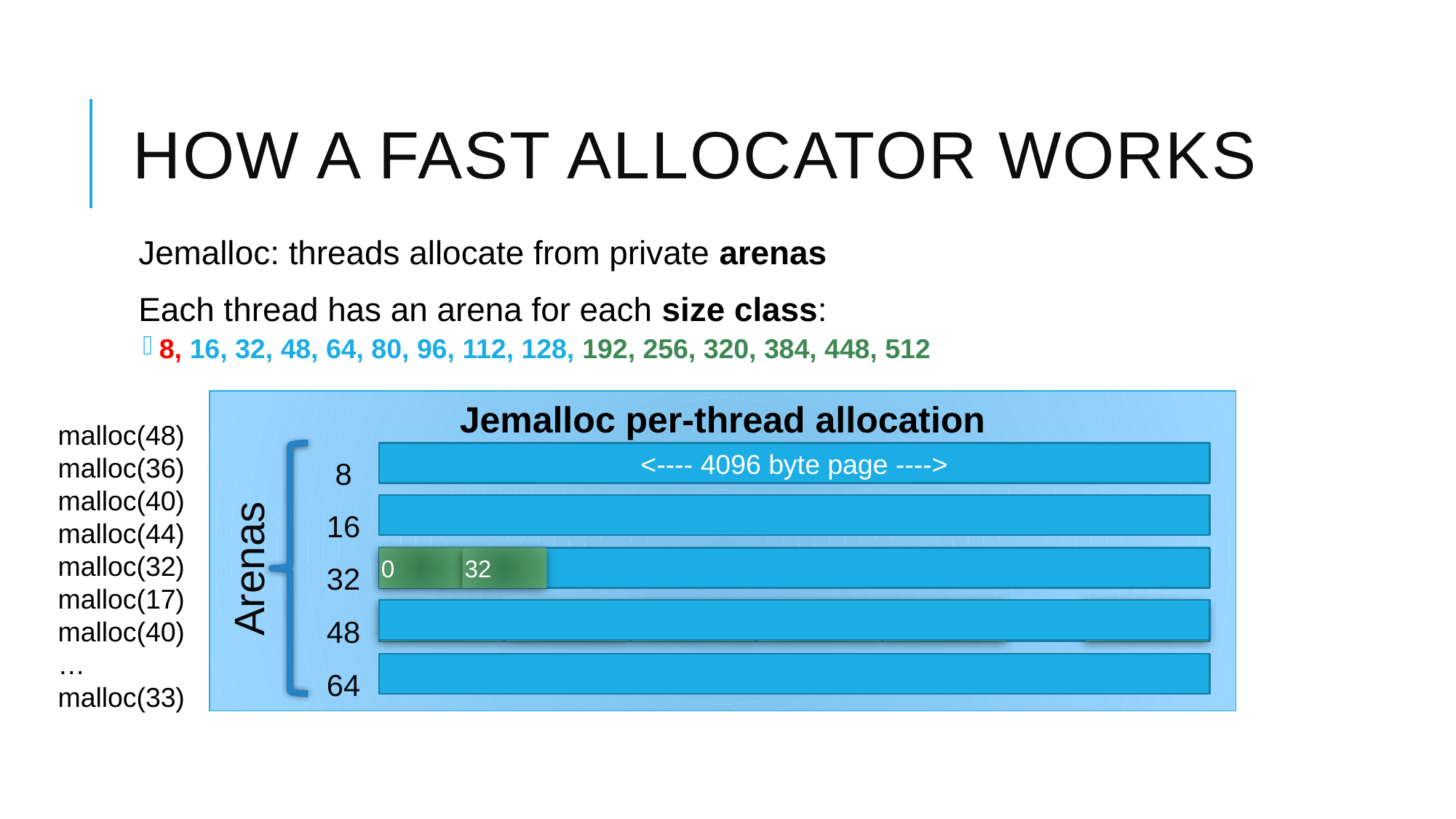

# How a fast allocator works
Jemalloc: threads allocate from private arenas
Each thread has an arena for each size class:
8, 16, 32, 48, 64, 80, 96, 112, 128, 192, 256, 320, 384, 448, 512
Jemalloc per-thread allocation
malloc(48)
malloc(36)
malloc(40)
malloc(44)
malloc(32)
malloc(17)
malloc(40)
…
malloc(33)

<---- 4096 byte page ---->
8

16
Arenas
32
0

32
...

4048

0
96
144
192
48
48

64